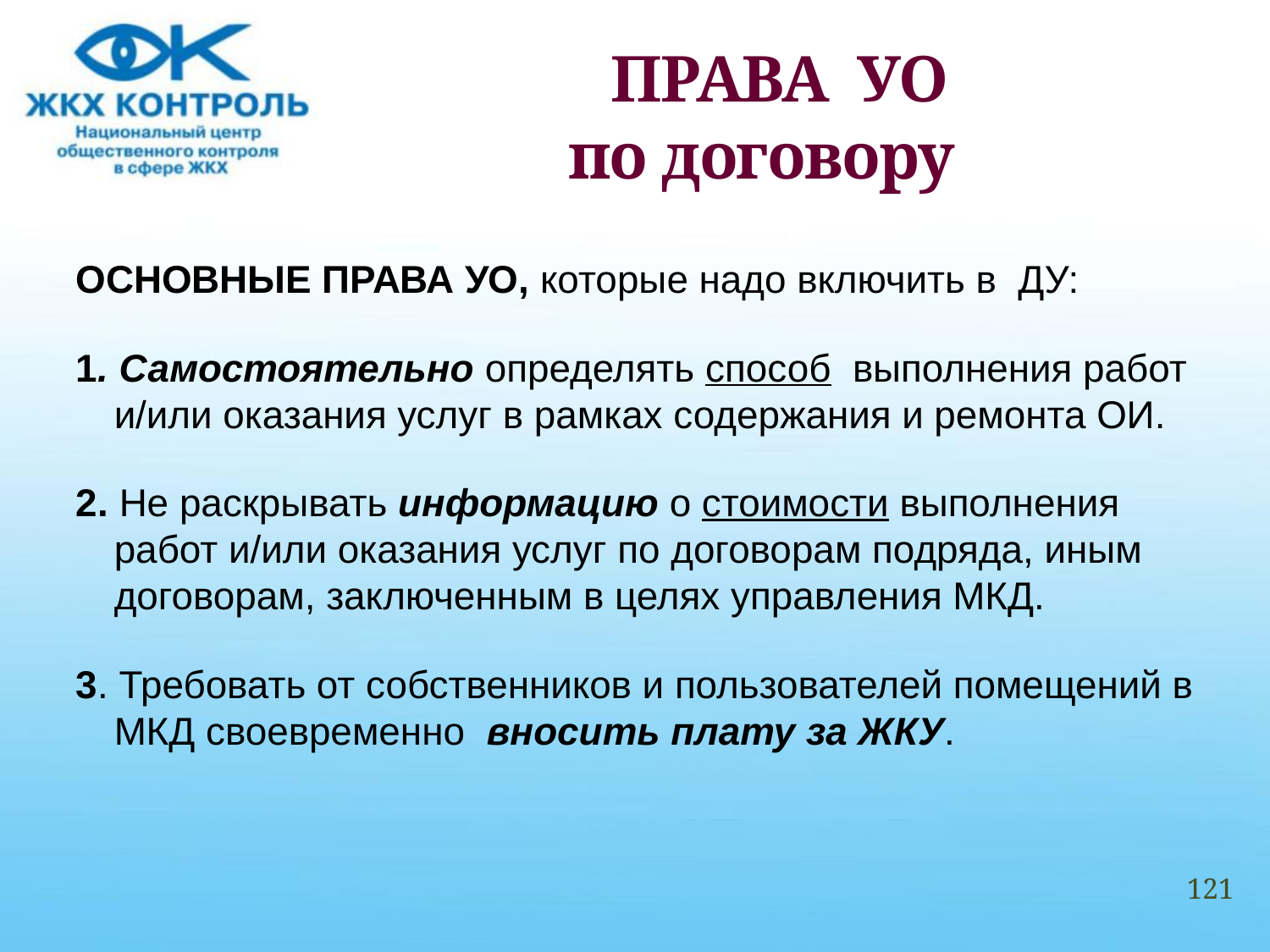

# ПРАВА  УО по договору
ОСНОВНЫЕ ПРАВА УО, которые надо включить в  ДУ:
1. Самостоятельно определять способ  выполнения работ и/или оказания услуг в рамках содержания и ремонта ОИ.
2. Не раскрывать информацию о стоимости выполнения работ и/или оказания услуг по договорам подряда, иным договорам, заключенным в целях управления МКД.
3. Требовать от собственников и пользователей помещений в МКД своевременно  вносить плату за ЖКУ.

121